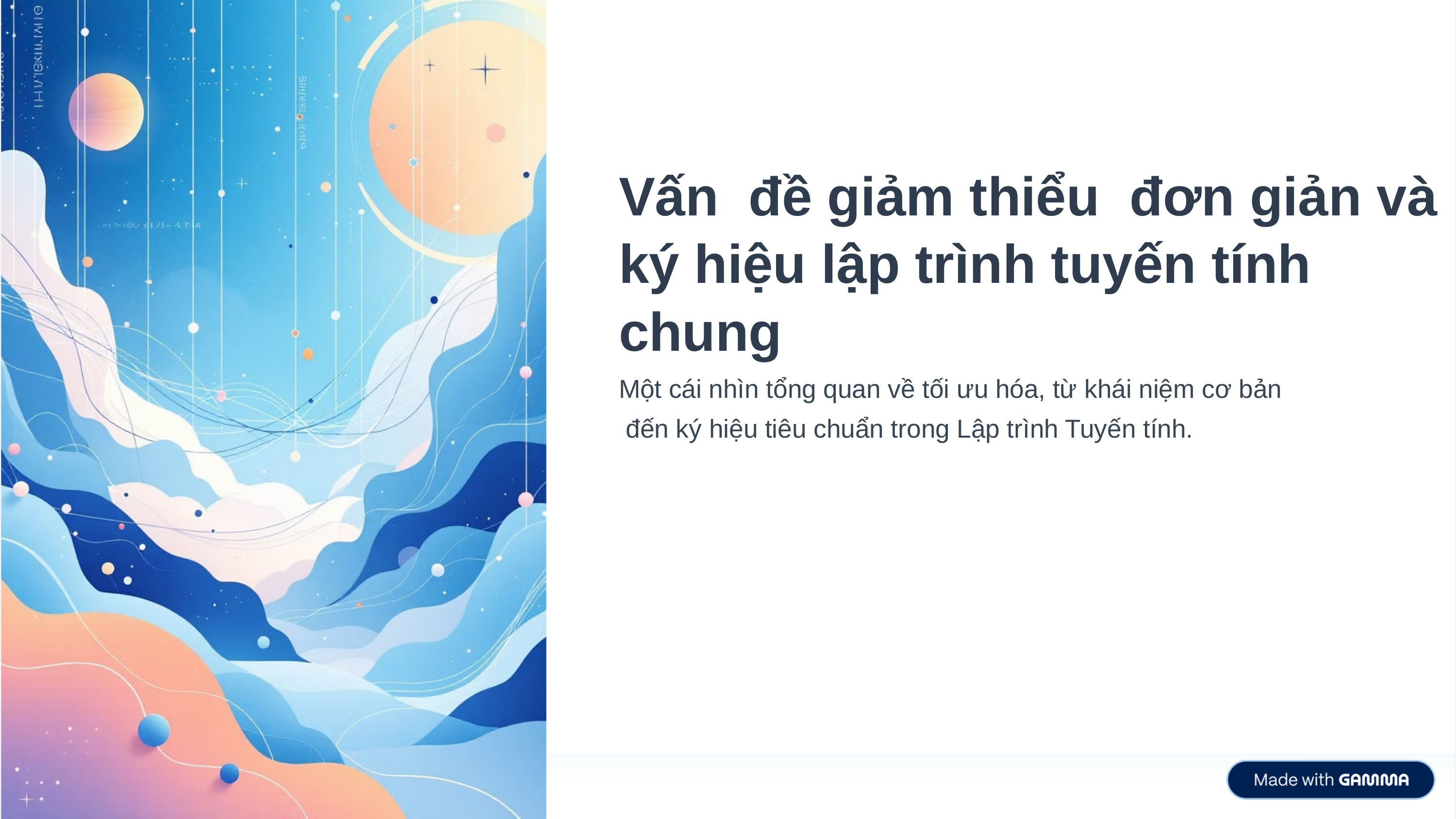

Vấn  đề giảm thiểu  đơn giản và ký hiệu lập trình tuyến tính chung
Một cái nhìn tổng quan về tối ưu hóa, từ khái niệm cơ bản
 đến ký hiệu tiêu chuẩn trong Lập trình Tuyến tính.